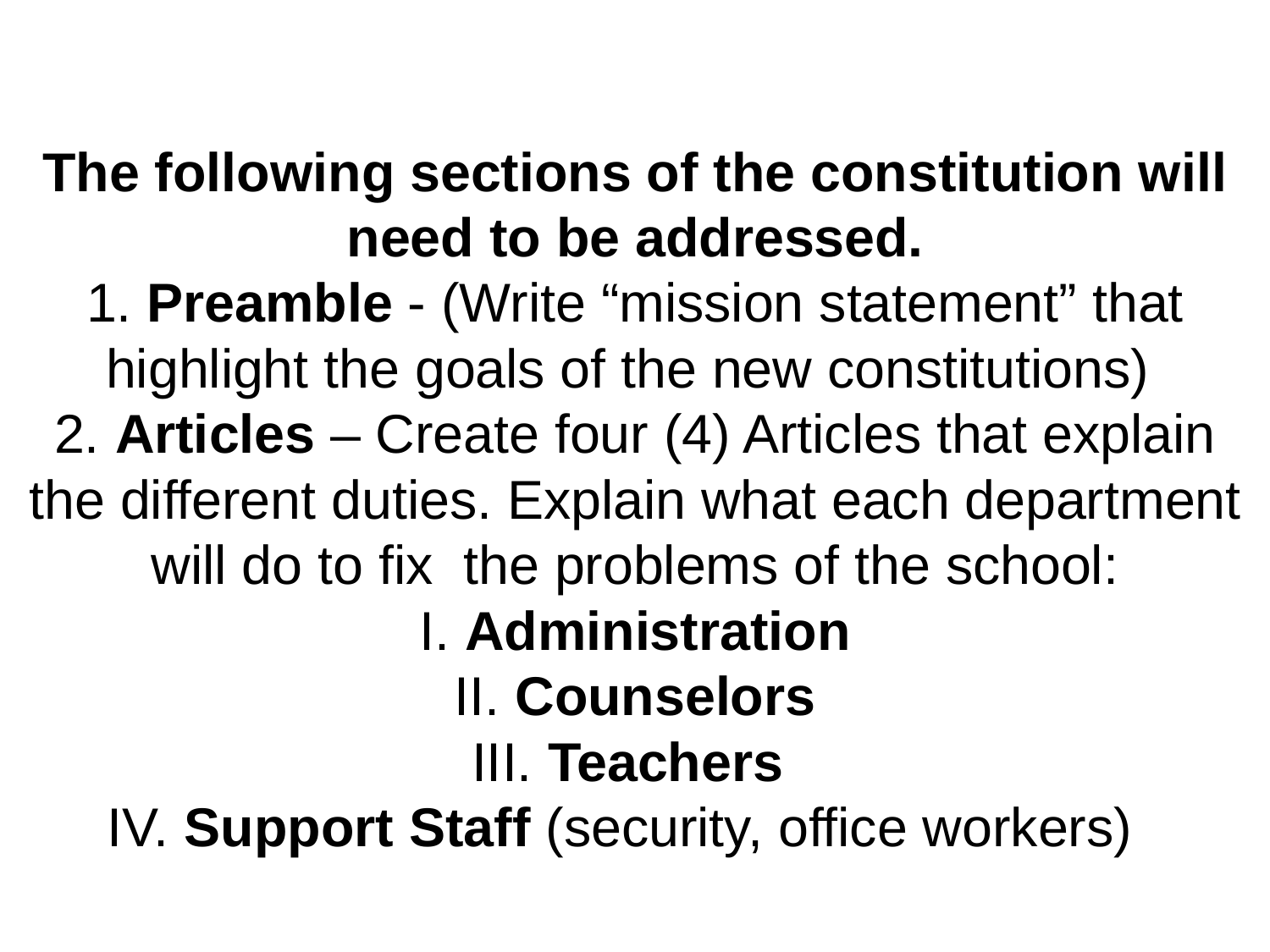

# The following sections of the constitution will need to be addressed. 1. Preamble - (Write “mission statement” that highlight the goals of the new constitutions) 2. Articles – Create four (4) Articles that explain the different duties. Explain what each department will do to fix  the problems of the school: I. Administration II. Counselors III. Teachers IV. Support Staff (security, office workers)